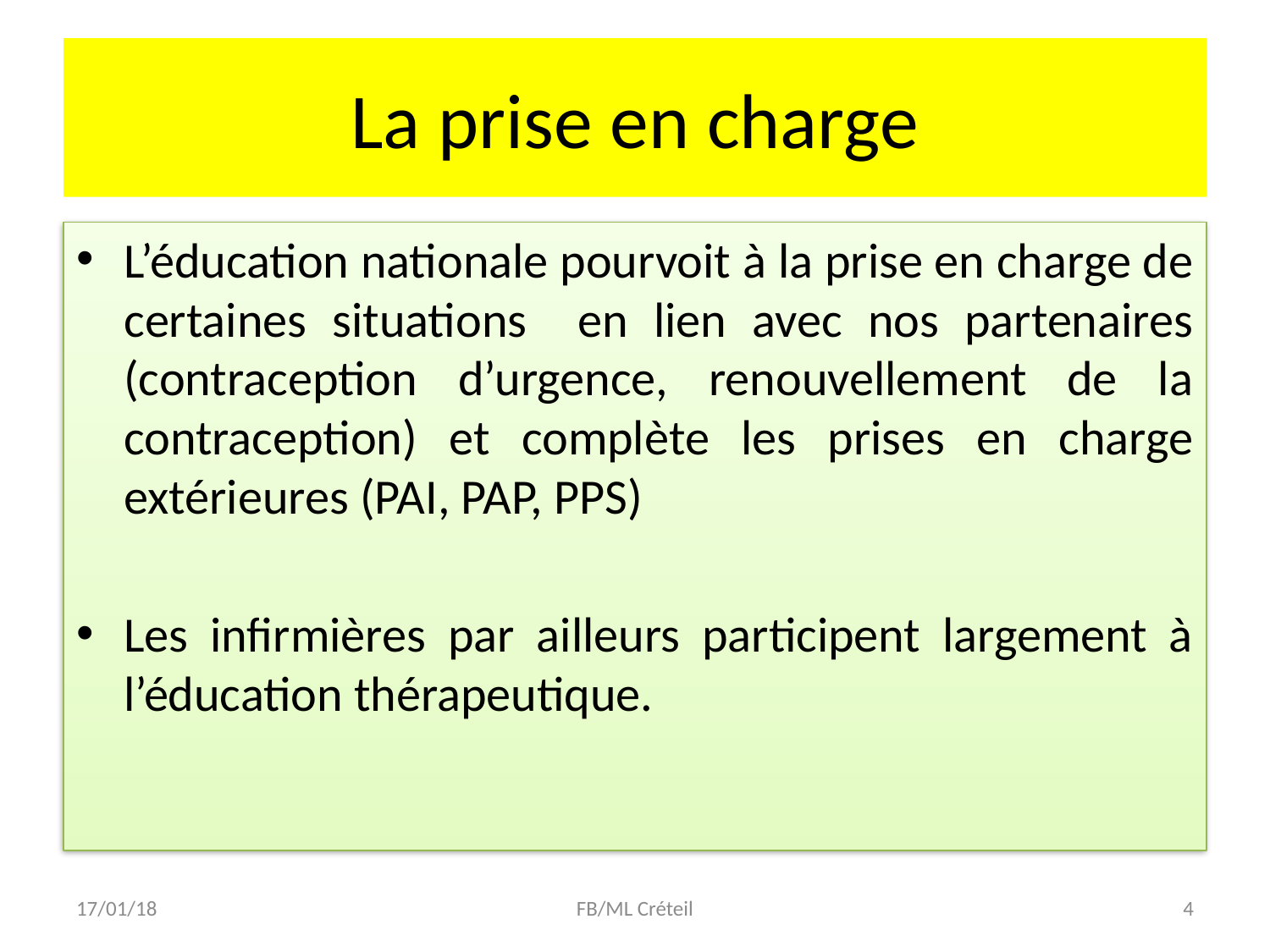

# La prise en charge
L’éducation nationale pourvoit à la prise en charge de certaines situations  en lien avec nos partenaires (contraception d’urgence, renouvellement de la contraception) et complète les prises en charge extérieures (PAI, PAP, PPS)

Les infirmières par ailleurs participent largement à l’éducation thérapeutique.

17/01/18
FB/ML Créteil
4